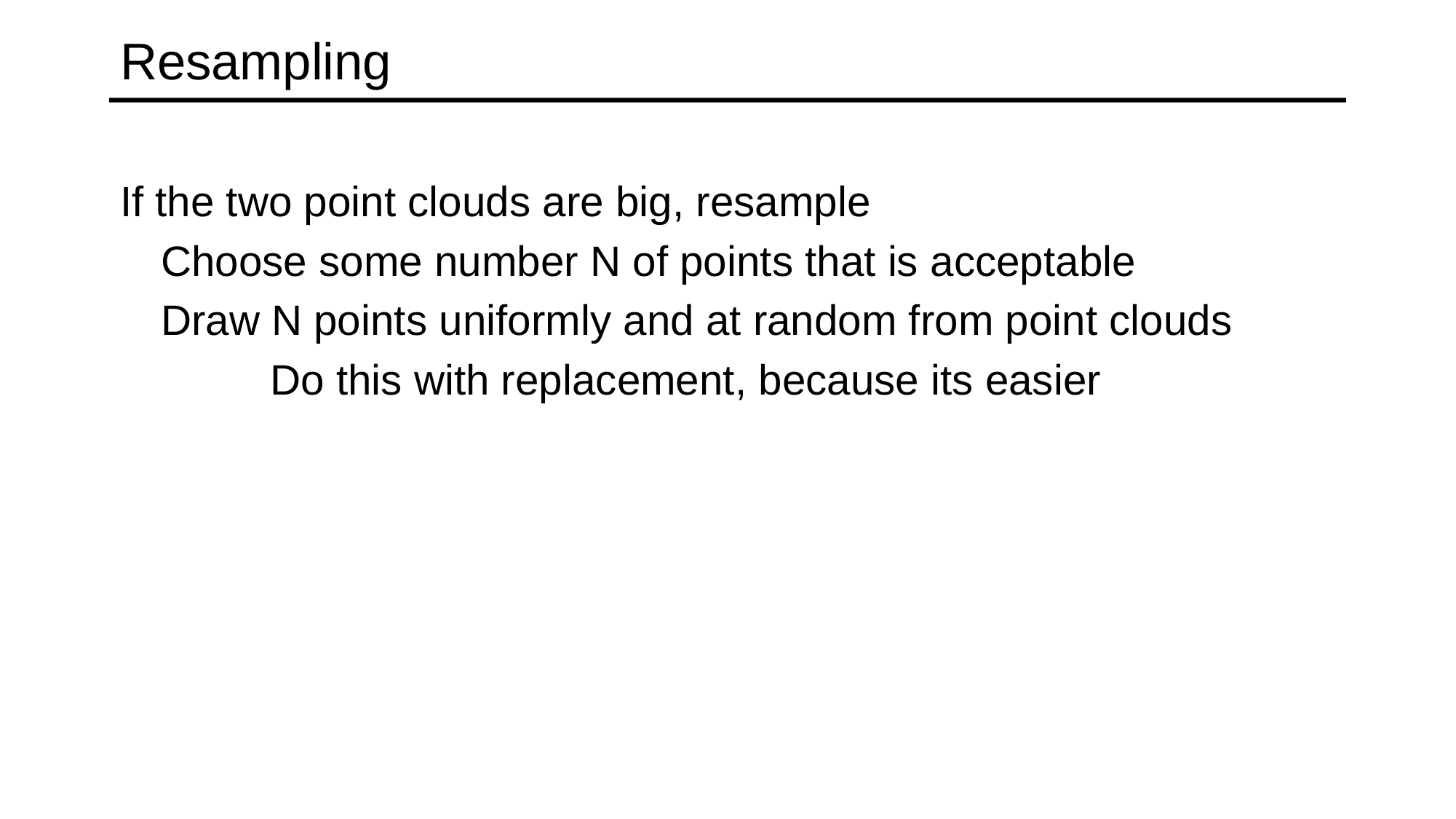

# Resampling

If the two point clouds are big, resample
	Choose some number N of points that is acceptable
	Draw N points uniformly and at random from point clouds
		Do this with replacement, because its easier